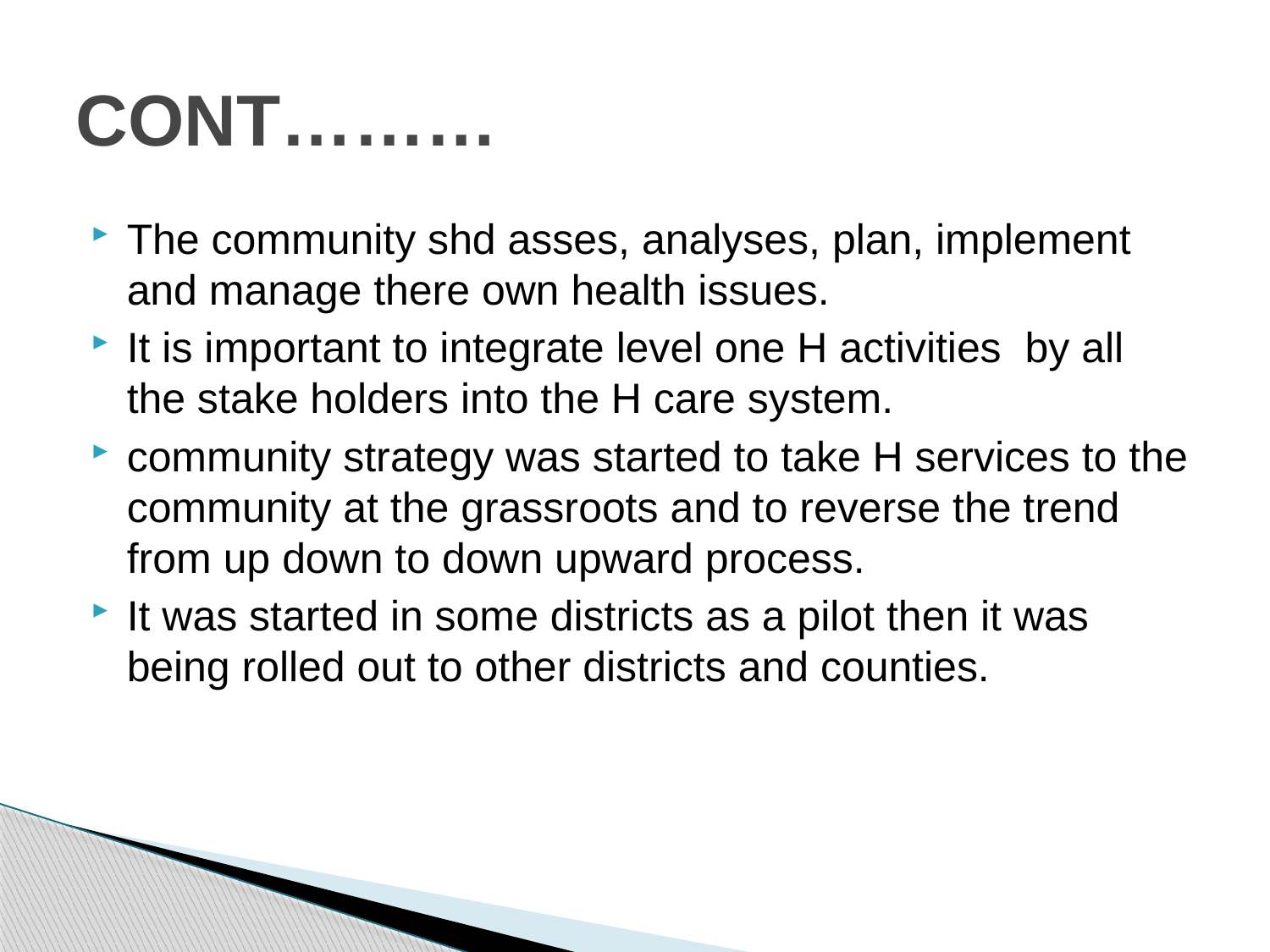

# CONT………
The community shd asses, analyses, plan, implement and manage there own health issues.
It is important to integrate level one H activities  by all the stake holders into the H care system.
community strategy was started to take H services to the community at the grassroots and to reverse the trend from up down to down upward process.
It was started in some districts as a pilot then it was being rolled out to other districts and counties.